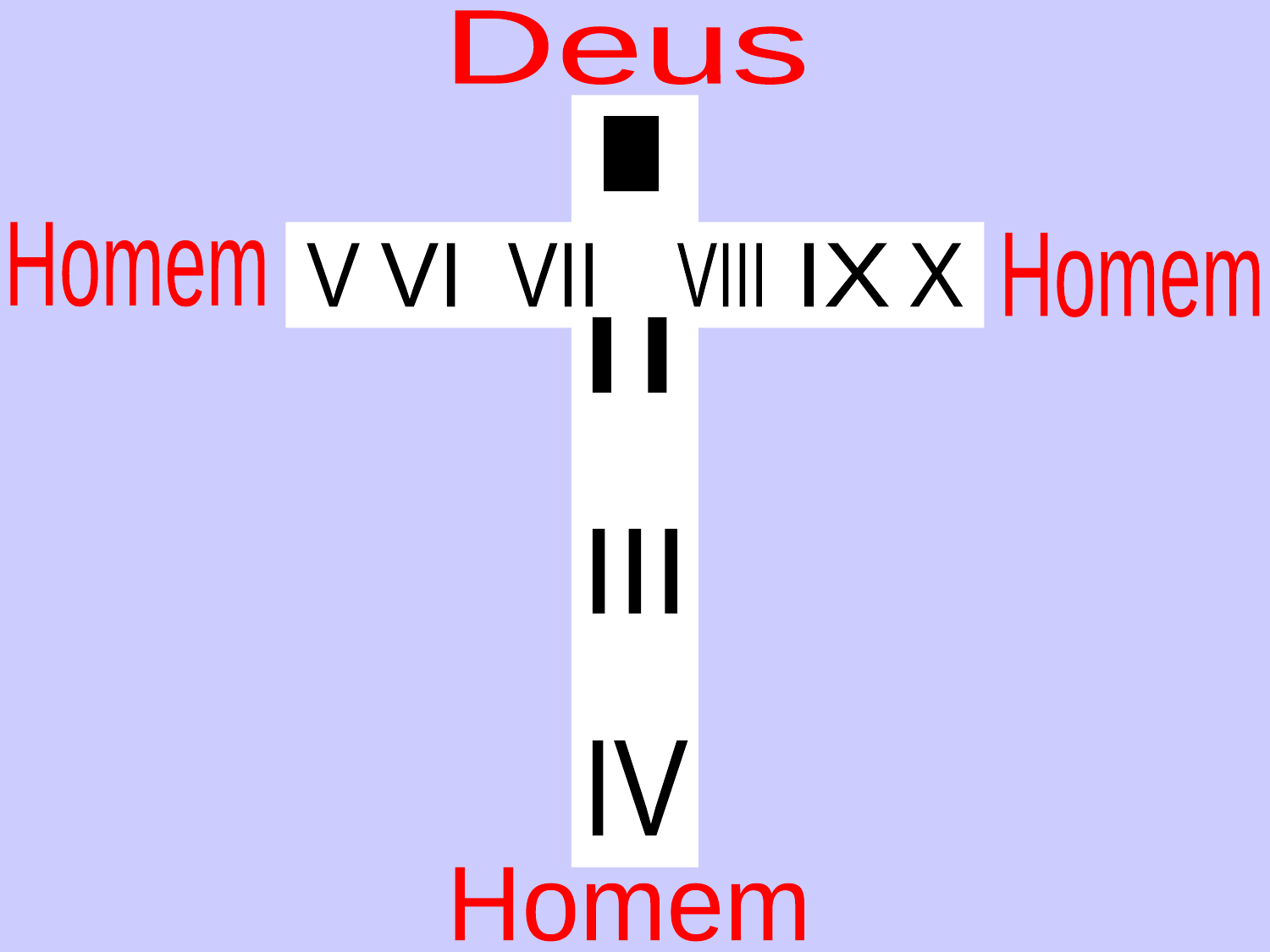

Deus

I
Homem

Homem
V
VI
VII
VIII
IX
X
II
III
IV
Homem